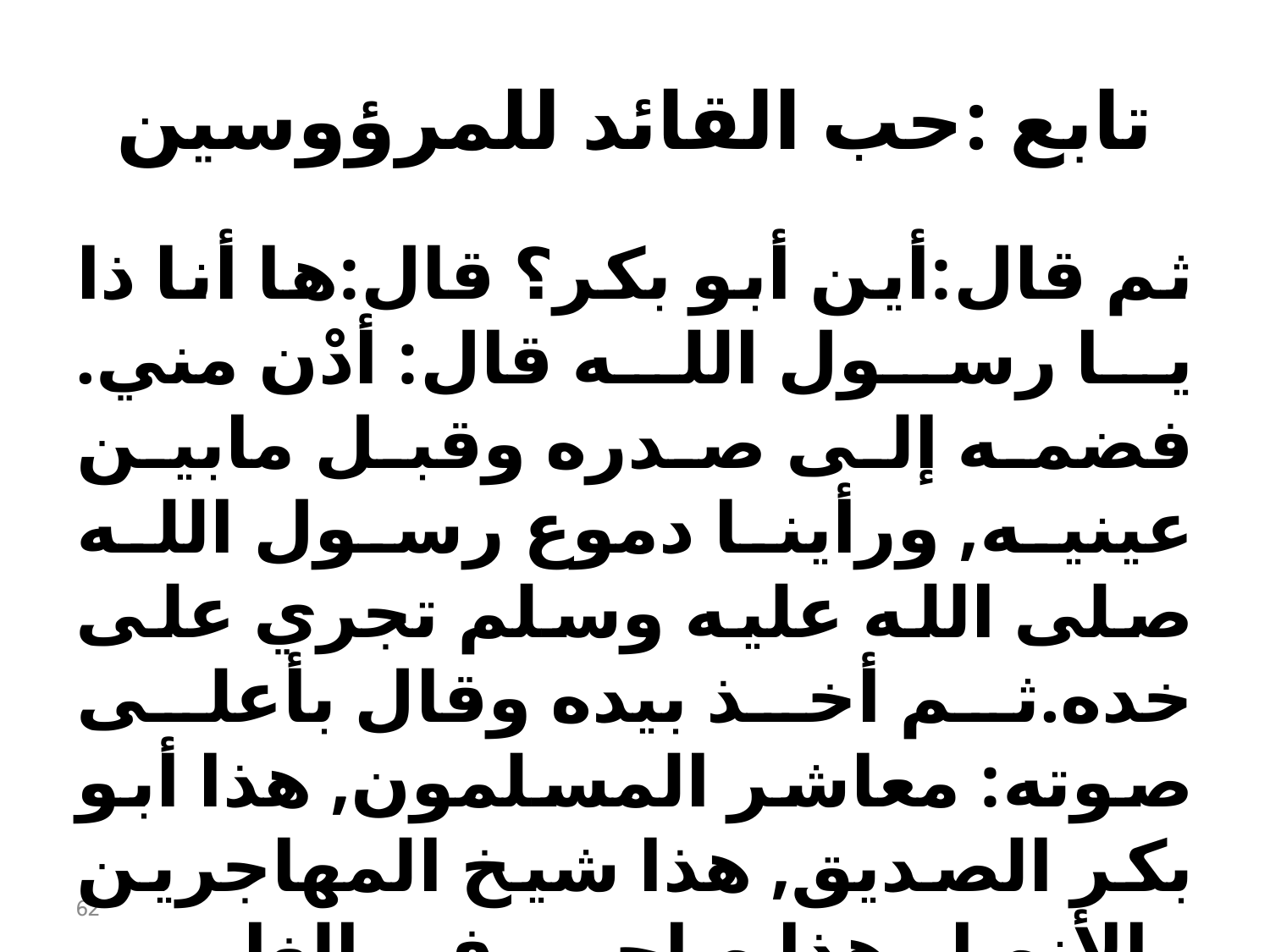

# تابع :حب القائد للمرؤوسين
ثم قال:أين أبو بكر؟ قال:ها أنا ذا يا رسول الله قال: أدْن مني. فضمه إلى صدره وقبل مابين عينيه, ورأينا دموع رسول الله صلى الله عليه وسلم تجري على خده.ثم أخذ بيده وقال بأعلى صوته: معاشر المسلمون, هذا أبو بكر الصديق, هذا شيخ المهاجرين والأنصار هذا صاحبي في الغار

62